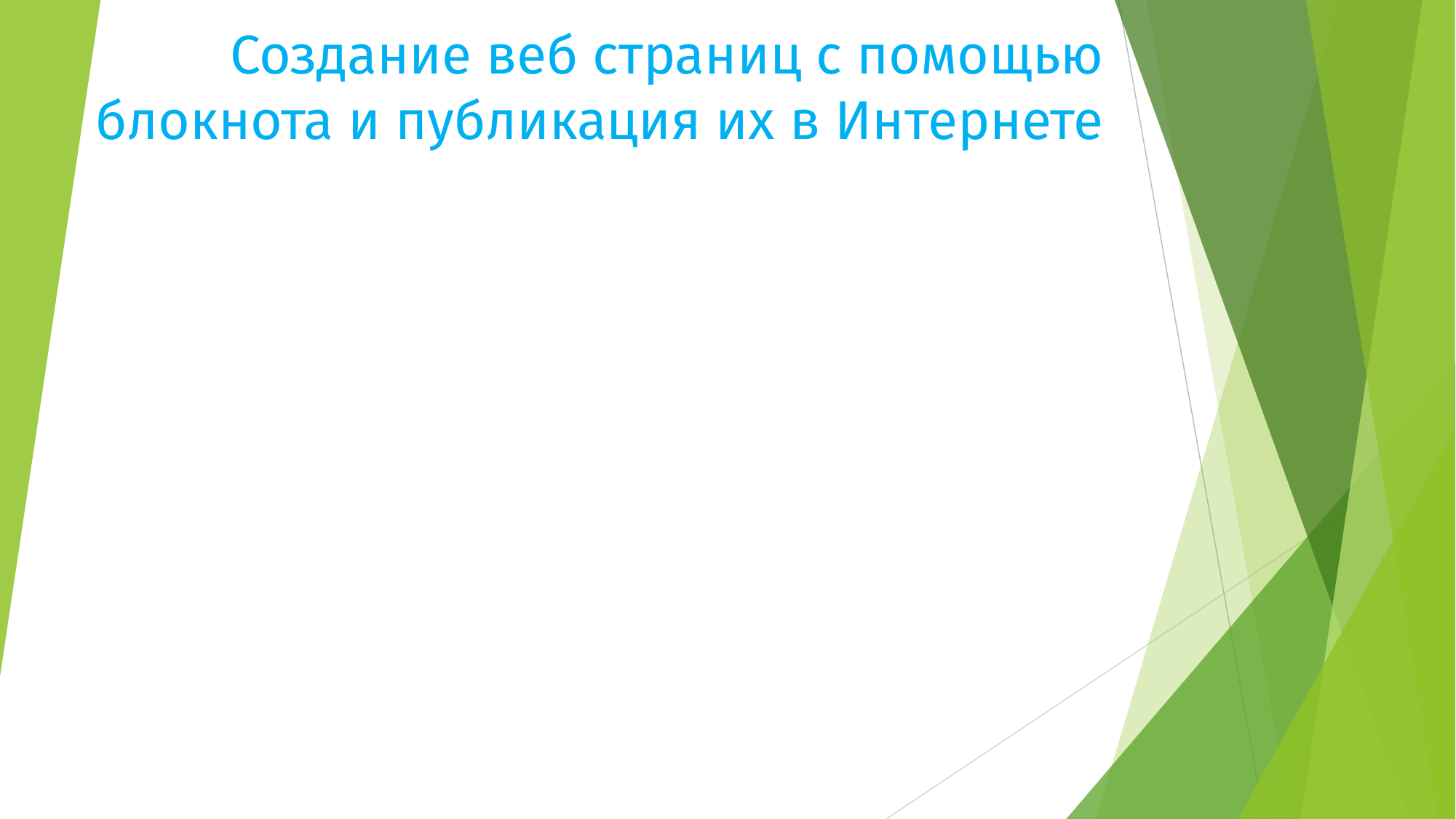

# Создание веб страниц с помощью блокнота и публикация их в Интернете